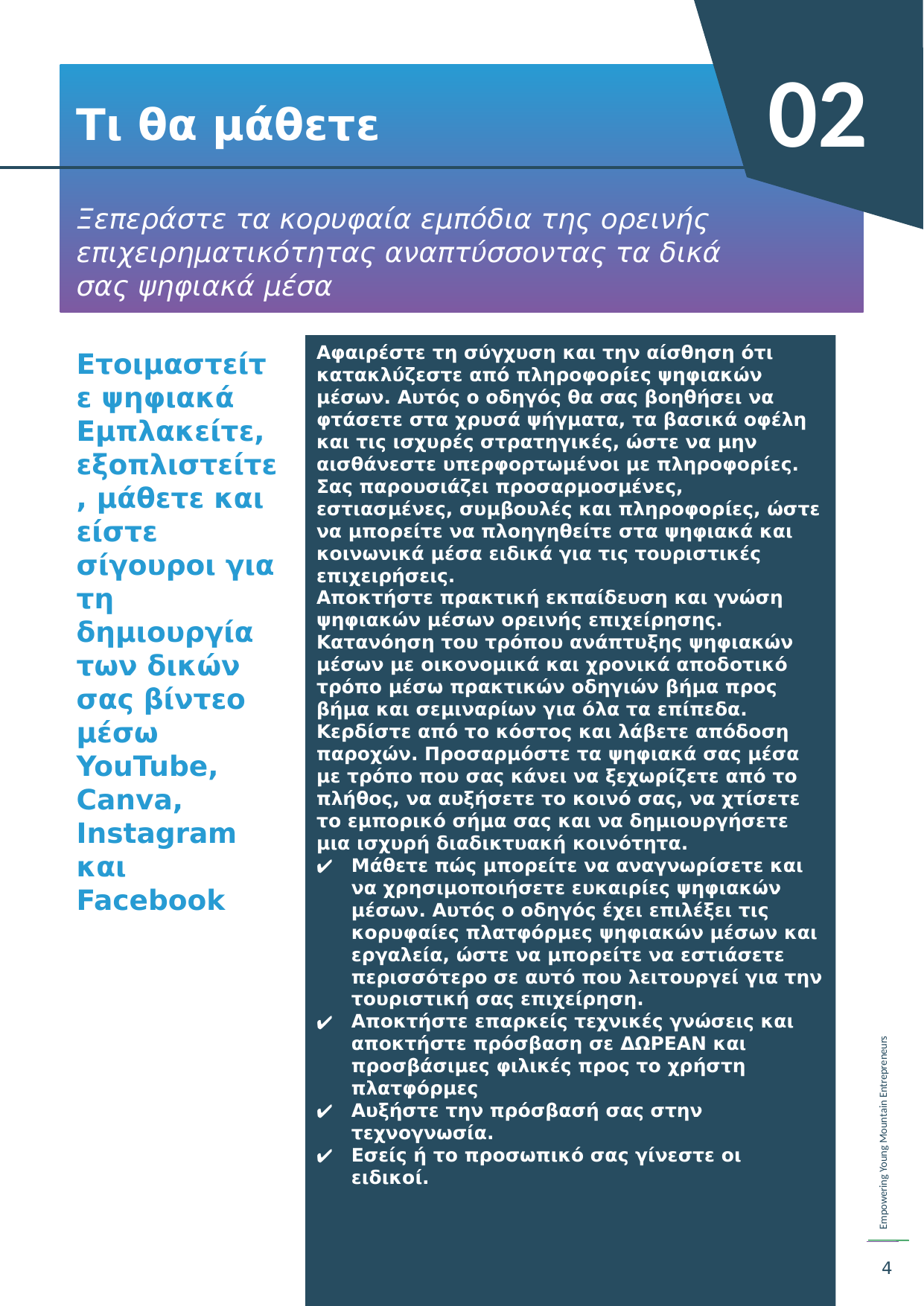

02

Τι θα μάθετε

Ξεπεράστε τα κορυφαία εμπόδια της ορεινής επιχειρηματικότητας αναπτύσσοντας τα δικά σας ψηφιακά μέσα

Αφαιρέστε τη σύγχυση και την αίσθηση ότι κατακλύζεστε από πληροφορίες ψηφιακών μέσων. Αυτός ο οδηγός θα σας βοηθήσει να φτάσετε στα χρυσά ψήγματα, τα βασικά οφέλη και τις ισχυρές στρατηγικές, ώστε να μην αισθάνεστε υπερφορτωμένοι με πληροφορίες. Σας παρουσιάζει προσαρμοσμένες, εστιασμένες, συμβουλές και πληροφορίες, ώστε να μπορείτε να πλοηγηθείτε στα ψηφιακά και κοινωνικά μέσα ειδικά για τις τουριστικές επιχειρήσεις.
Αποκτήστε πρακτική εκπαίδευση και γνώση ψηφιακών μέσων ορεινής επιχείρησης. Κατανόηση του τρόπου ανάπτυξης ψηφιακών μέσων με οικονομικά και χρονικά αποδοτικό τρόπο μέσω πρακτικών οδηγιών βήμα προς βήμα και σεμιναρίων για όλα τα επίπεδα.
Κερδίστε από το κόστος και λάβετε απόδοση παροχών. Προσαρμόστε τα ψηφιακά σας μέσα με τρόπο που σας κάνει να ξεχωρίζετε από το πλήθος, να αυξήσετε το κοινό σας, να χτίσετε το εμπορικό σήμα σας και να δημιουργήσετε μια ισχυρή διαδικτυακή κοινότητα.
Μάθετε πώς μπορείτε να αναγνωρίσετε και να χρησιμοποιήσετε ευκαιρίες ψηφιακών μέσων. Αυτός ο οδηγός έχει επιλέξει τις κορυφαίες πλατφόρμες ψηφιακών μέσων και εργαλεία, ώστε να μπορείτε να εστιάσετε περισσότερο σε αυτό που λειτουργεί για την τουριστική σας επιχείρηση.
Αποκτήστε επαρκείς τεχνικές γνώσεις και αποκτήστε πρόσβαση σε ΔΩΡΕΑΝ και προσβάσιμες φιλικές προς το χρήστη πλατφόρμες
Αυξήστε την πρόσβασή σας στην τεχνογνωσία.
Εσείς ή το προσωπικό σας γίνεστε οι ειδικοί.

Ετοιμαστείτε ψηφιακά
Εμπλακείτε, εξοπλιστείτε, μάθετε και είστε σίγουροι για τη δημιουργία των δικών σας βίντεο μέσω YouTube, Canva, Instagram και Facebook

4